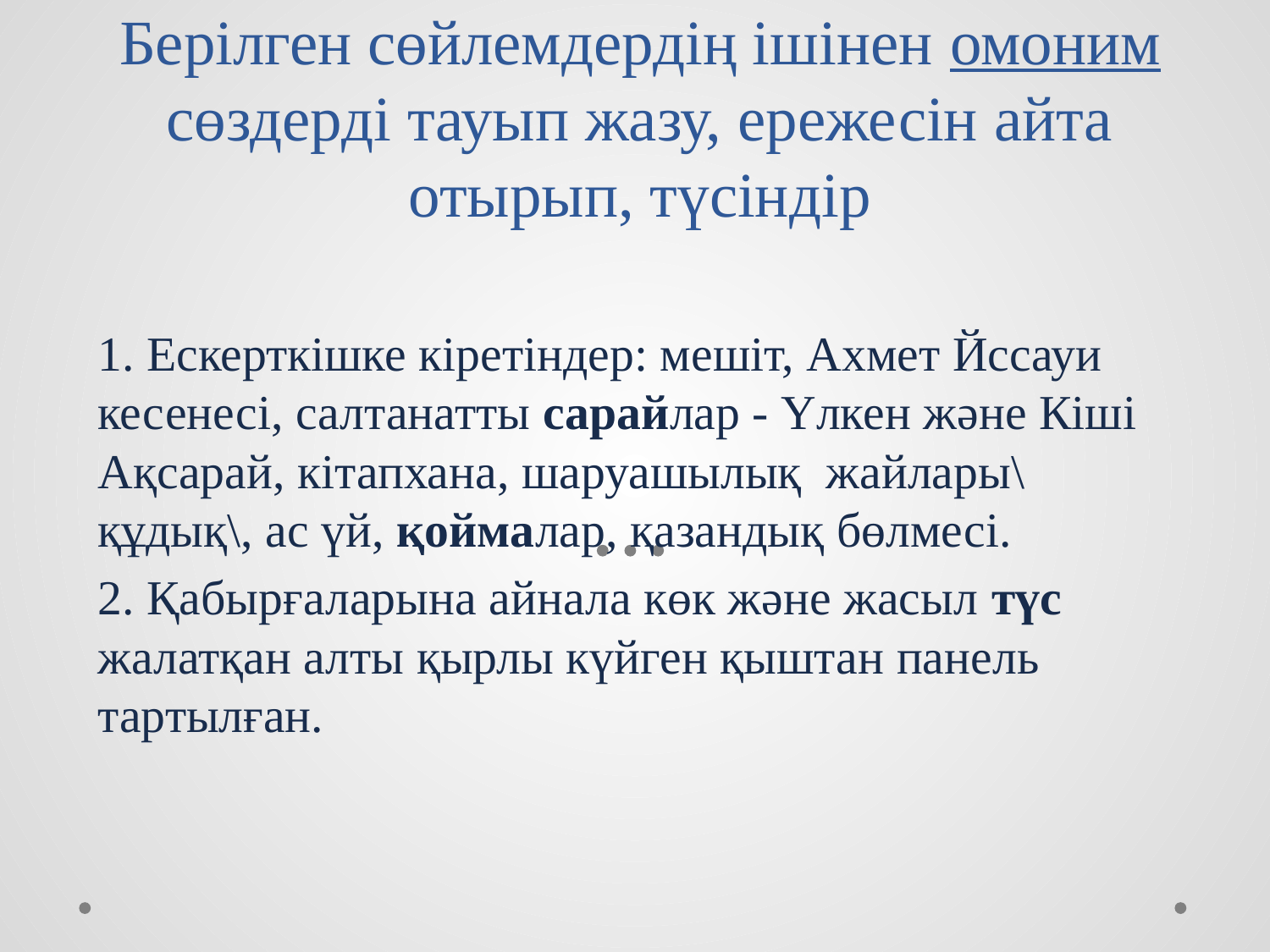

# Берілген сөйлемдердің ішінен омоним сөздерді тауып жазу, ережесін айта отырып, түсіндір

1. Ескерткішке кіретіндер: мешіт, Ахмет Йссауи кесенесі, салтанатты сарайлар - Үлкен және Кіші  Ақсарай, кітапхана, шаруашылық  жайлары\құдық\, ас үй, қоймалар, қазандық бөлмесі.
2. Қабырғаларына айнала көк және жасыл түс жалатқан алты қырлы күйген қыштан панель тартылған.